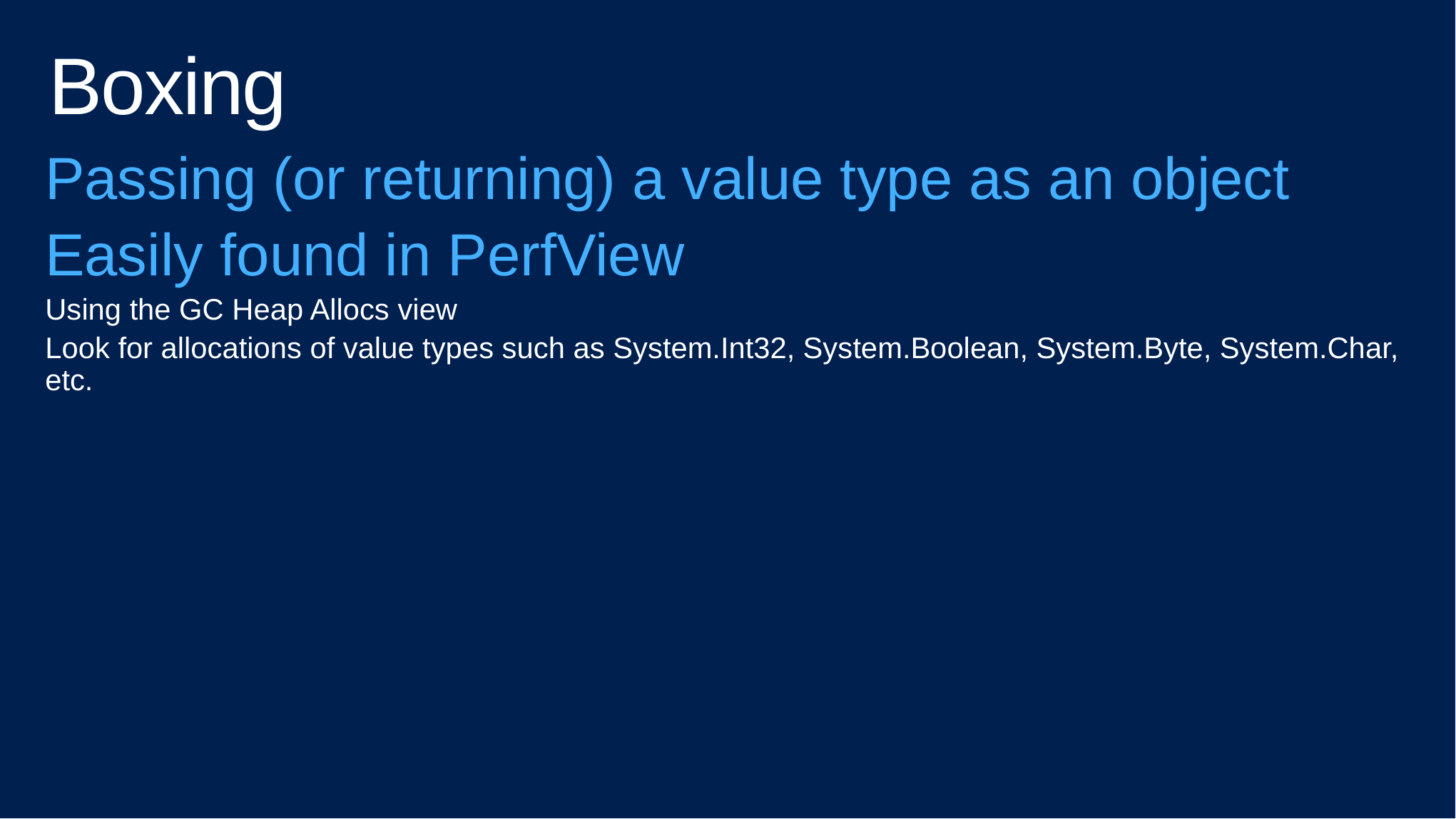

# Boxing
Passing (or returning) a value type as an object
Easily found in PerfView
Using the GC Heap Allocs view
Look for allocations of value types such as System.Int32, System.Boolean, System.Byte, System.Char, etc.